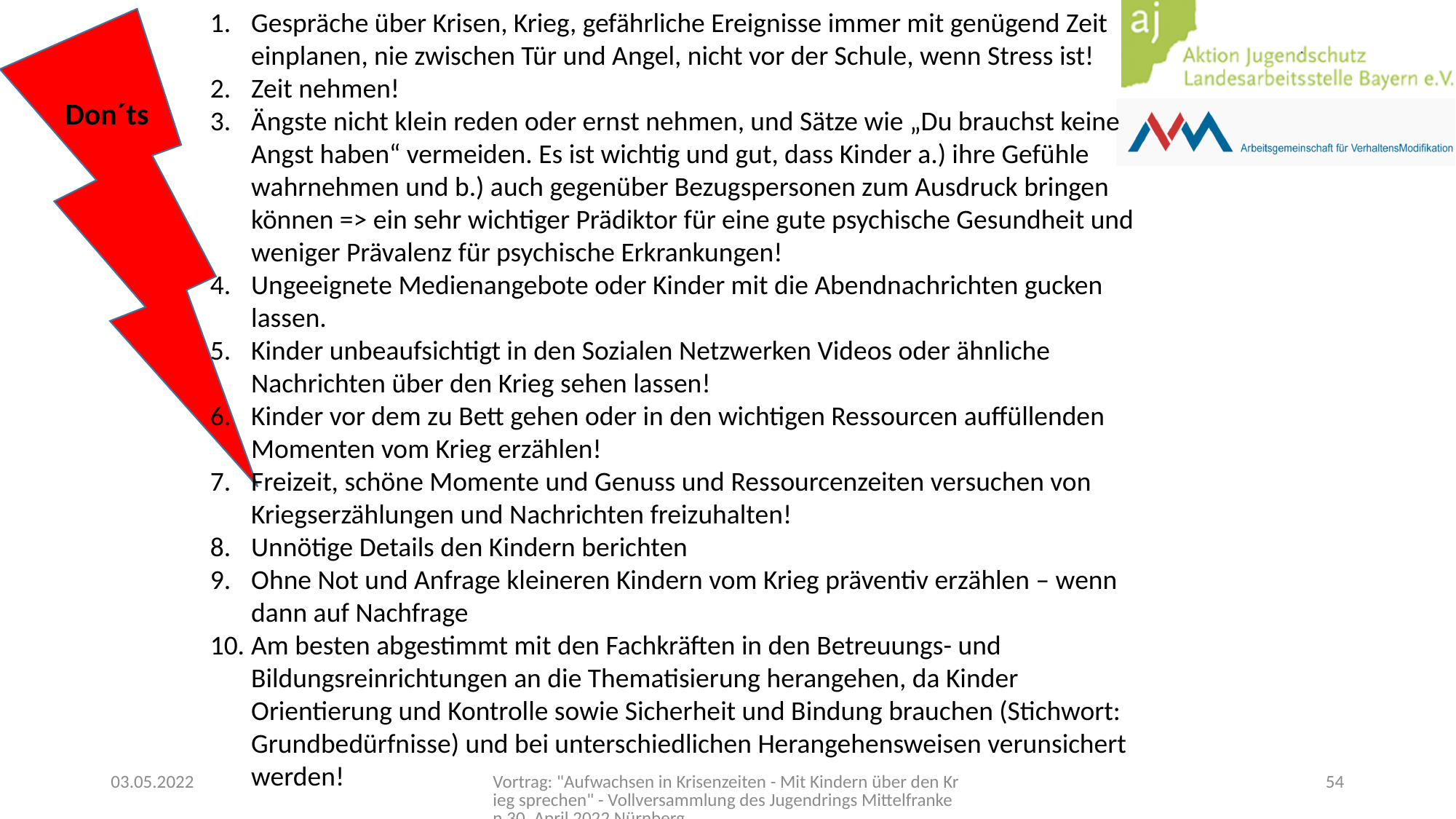

Gespräche über Krisen, Krieg, gefährliche Ereignisse immer mit genügend Zeit einplanen, nie zwischen Tür und Angel, nicht vor der Schule, wenn Stress ist!
Zeit nehmen!
Ängste nicht klein reden oder ernst nehmen, und Sätze wie „Du brauchst keine Angst haben“ vermeiden. Es ist wichtig und gut, dass Kinder a.) ihre Gefühle wahrnehmen und b.) auch gegenüber Bezugspersonen zum Ausdruck bringen können => ein sehr wichtiger Prädiktor für eine gute psychische Gesundheit und weniger Prävalenz für psychische Erkrankungen!
Ungeeignete Medienangebote oder Kinder mit die Abendnachrichten gucken lassen.
Kinder unbeaufsichtigt in den Sozialen Netzwerken Videos oder ähnliche Nachrichten über den Krieg sehen lassen!
Kinder vor dem zu Bett gehen oder in den wichtigen Ressourcen auffüllenden Momenten vom Krieg erzählen!
Freizeit, schöne Momente und Genuss und Ressourcenzeiten versuchen von Kriegserzählungen und Nachrichten freizuhalten!
Unnötige Details den Kindern berichten
Ohne Not und Anfrage kleineren Kindern vom Krieg präventiv erzählen – wenn dann auf Nachfrage
Am besten abgestimmt mit den Fachkräften in den Betreuungs- und Bildungsreinrichtungen an die Thematisierung herangehen, da Kinder Orientierung und Kontrolle sowie Sicherheit und Bindung brauchen (Stichwort: Grundbedürfnisse) und bei unterschiedlichen Herangehensweisen verunsichert werden!

Don´ts
Don´ ts
03.05.2022
Vortrag: "Aufwachsen in Krisenzeiten - Mit Kindern über den Krieg sprechen" - Vollversammlung des Jugendrings Mittelfranken 30. April 2022 Nürnberg
54